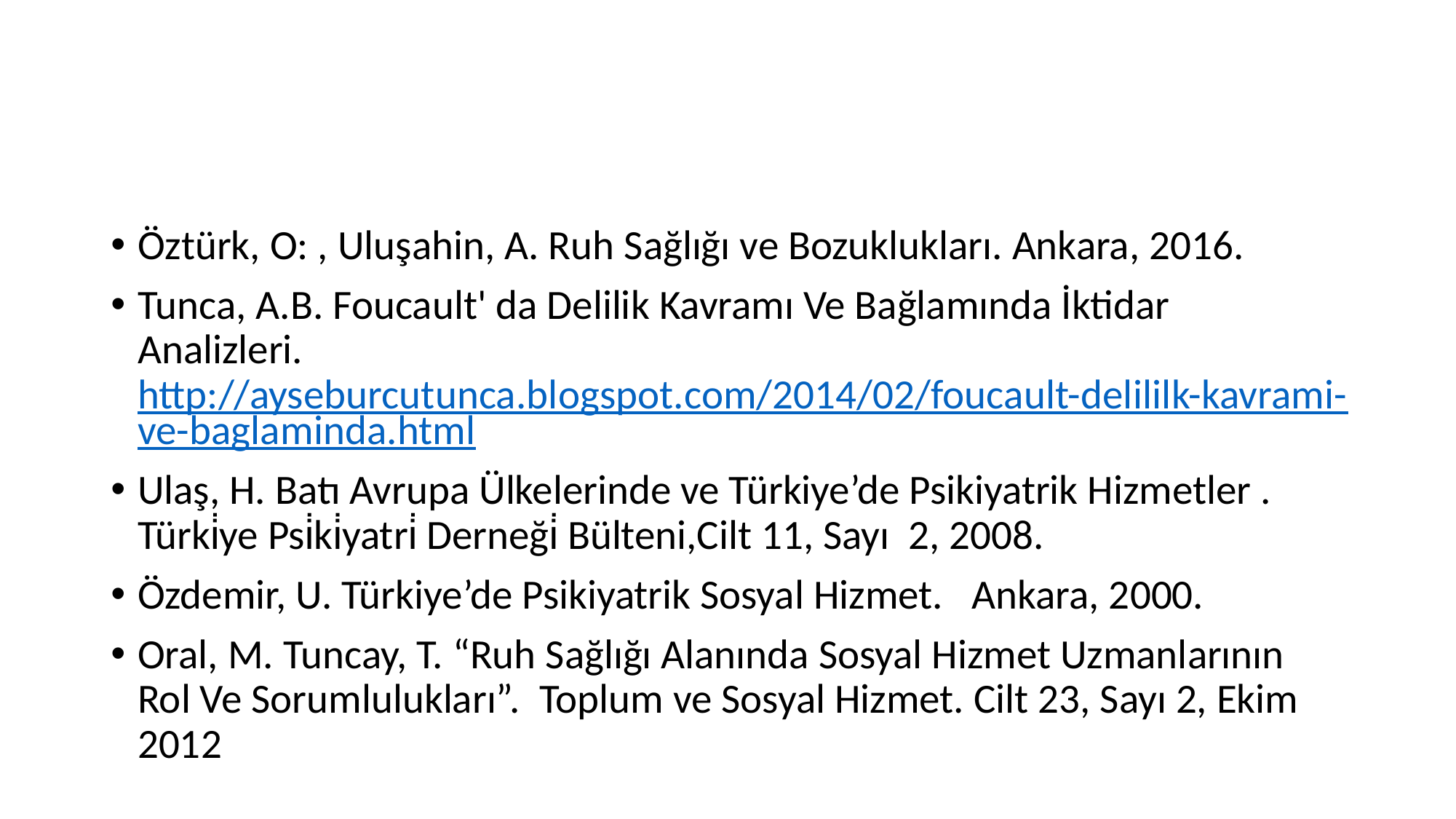

#
Öztürk, O: , Uluşahin, A. Ruh Sağlığı ve Bozuklukları. Ankara, 2016.
Tunca, A.B. Foucault' da Delilik Kavramı Ve Bağlamında İktidar Analizleri. http://ayseburcutunca.blogspot.com/2014/02/foucault-delililk-kavrami-ve-baglaminda.html
Ulaş, H. Batı Avrupa Ülkelerinde ve Türkiye’de Psikiyatrik Hizmetler . Türki̇ye Psi̇ki̇yatri̇ Derneği̇ Bülteni,Cilt 11, Sayı  2, 2008.
Özdemir, U. Türkiye’de Psikiyatrik Sosyal Hizmet.   Ankara, 2000.
Oral, M. Tuncay, T. “Ruh Sağlığı Alanında Sosyal Hizmet Uzmanlarının Rol Ve Sorumlulukları”.  Toplum ve Sosyal Hizmet. Cilt 23, Sayı 2, Ekim 2012